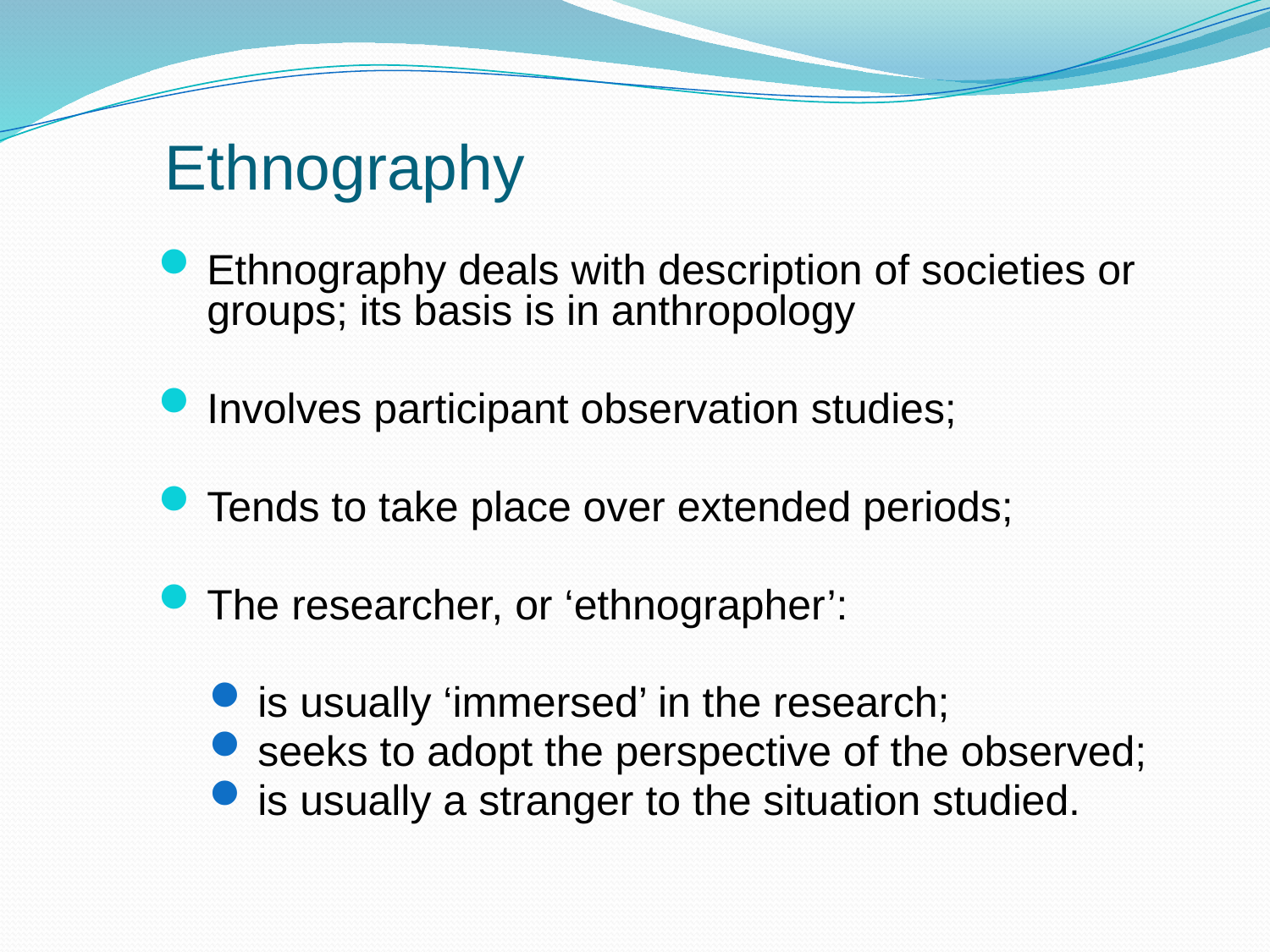

# Ethnography
Ethnography deals with description of societies or groups; its basis is in anthropology

Involves participant observation studies;

Tends to take place over extended periods;

The researcher, or ‘ethnographer’:

is usually ‘immersed’ in the research;
seeks to adopt the perspective of the observed;
is usually a stranger to the situation studied.